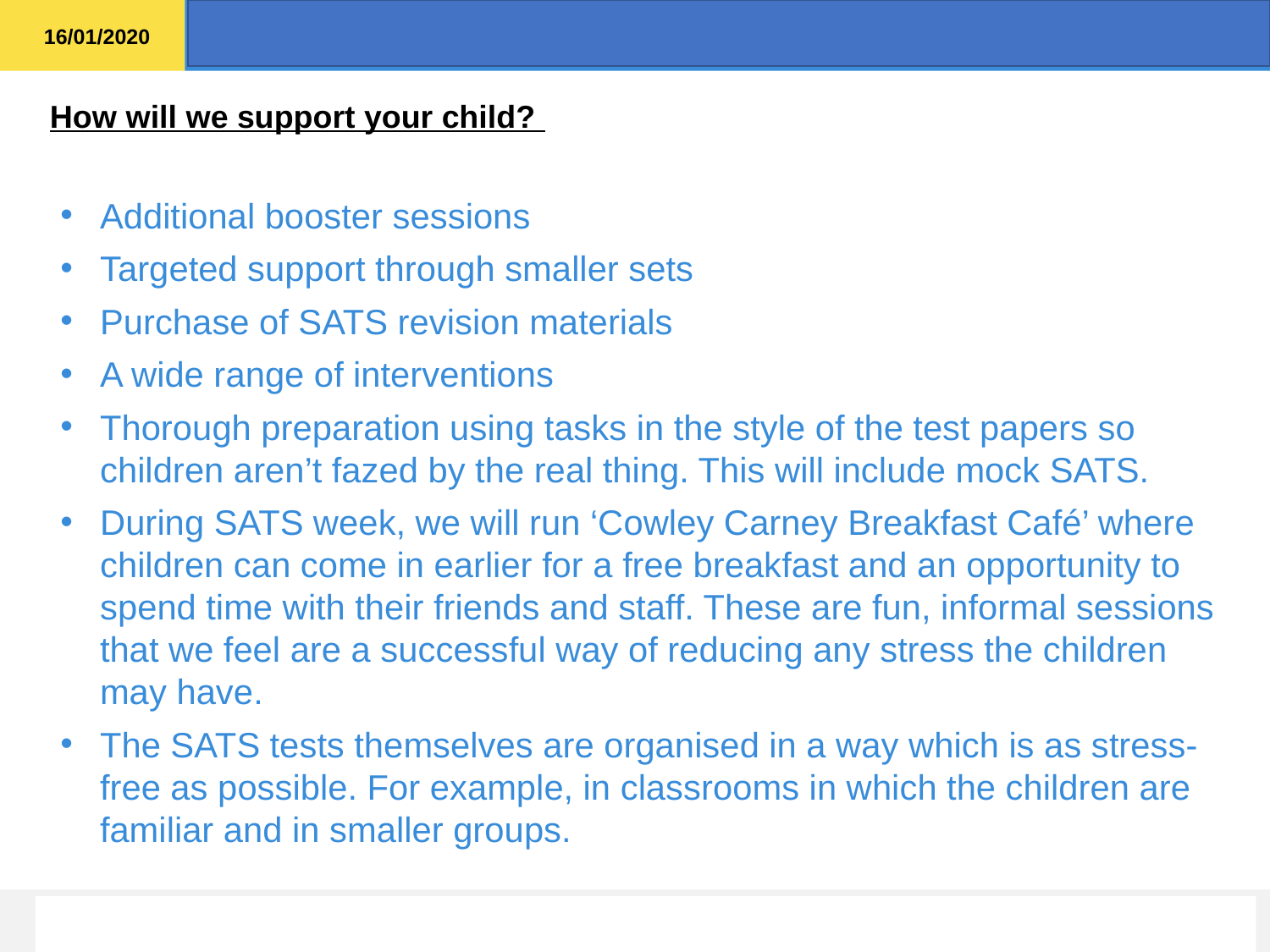

How will we support your child?

Additional booster sessions
Targeted support through smaller sets
Purchase of SATS revision materials
A wide range of interventions
Thorough preparation using tasks in the style of the test papers so children aren’t fazed by the real thing. This will include mock SATS.
During SATS week, we will run ‘Cowley Carney Breakfast Café’ where children can come in earlier for a free breakfast and an opportunity to spend time with their friends and staff. These are fun, informal sessions that we feel are a successful way of reducing any stress the children may have.
The SATS tests themselves are organised in a way which is as stress-free as possible. For example, in classrooms in which the children are familiar and in smaller groups.